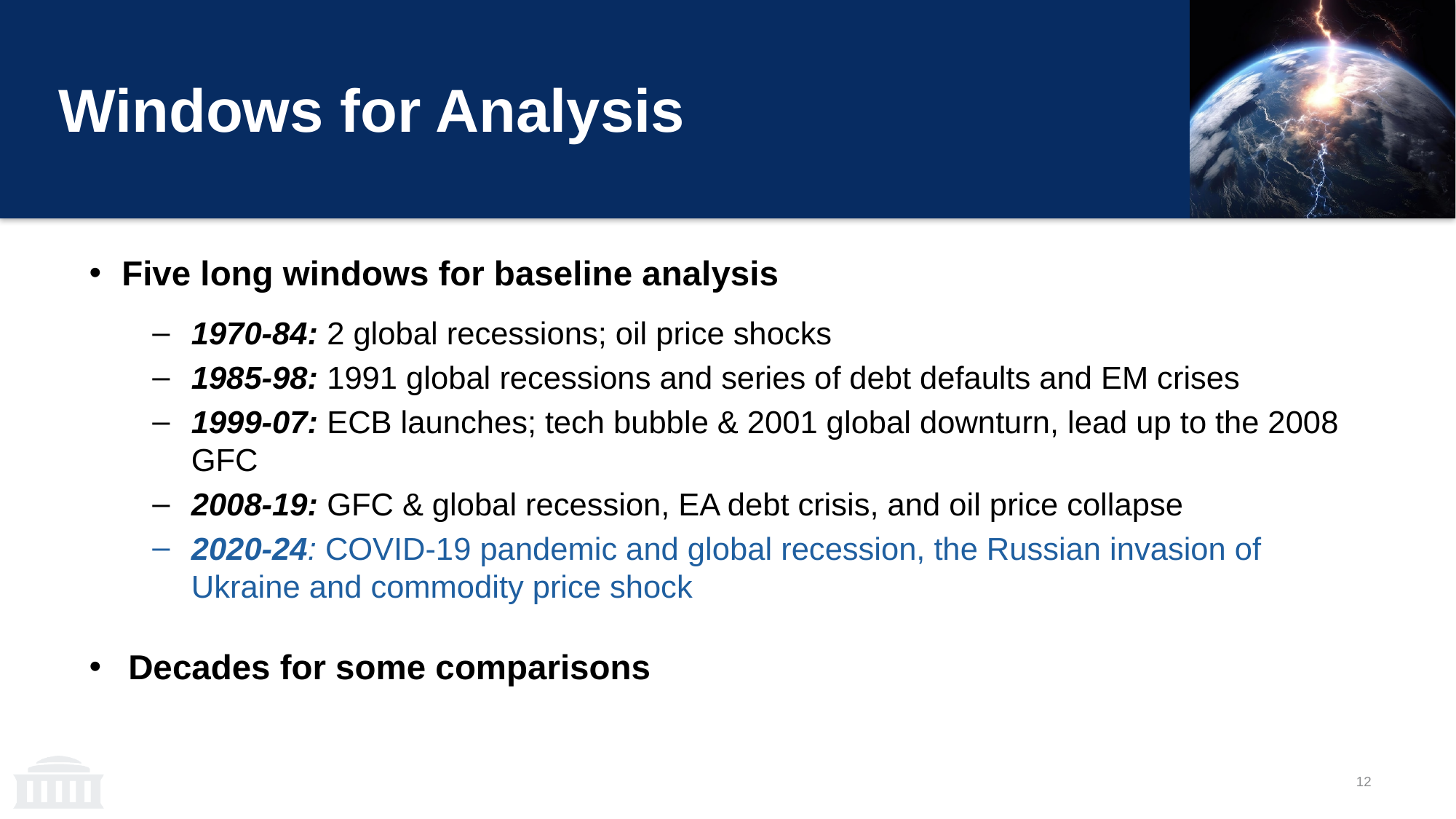

# Windows for Analysis
Five long windows for baseline analysis

1970-84: 2 global recessions; oil price shocks
1985-98: 1991 global recessions and series of debt defaults and EM crises
1999-07: ECB launches; tech bubble & 2001 global downturn, lead up to the 2008 GFC
2008-19: GFC & global recession, EA debt crisis, and oil price collapse
2020-24: COVID-19 pandemic and global recession, the Russian invasion of Ukraine and commodity price shock

Decades for some comparisons

12